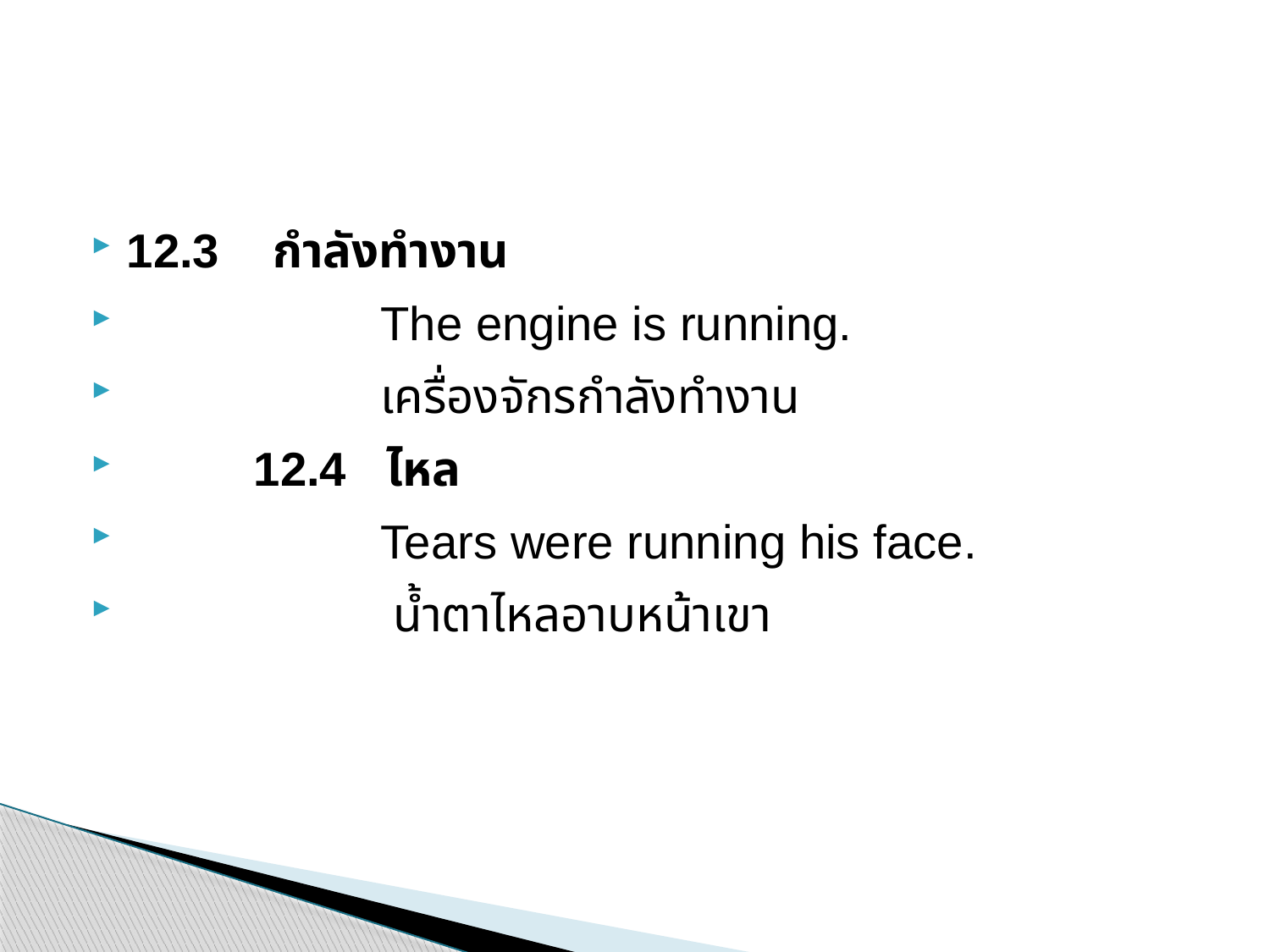

#
12.3    กำลังทำงาน
		The engine is running.
      		เครื่องจักรกำลังทำงาน
	12.4   ไหล
		Tears were running his face.
              	 น้ำตาไหลอาบหน้าเขา